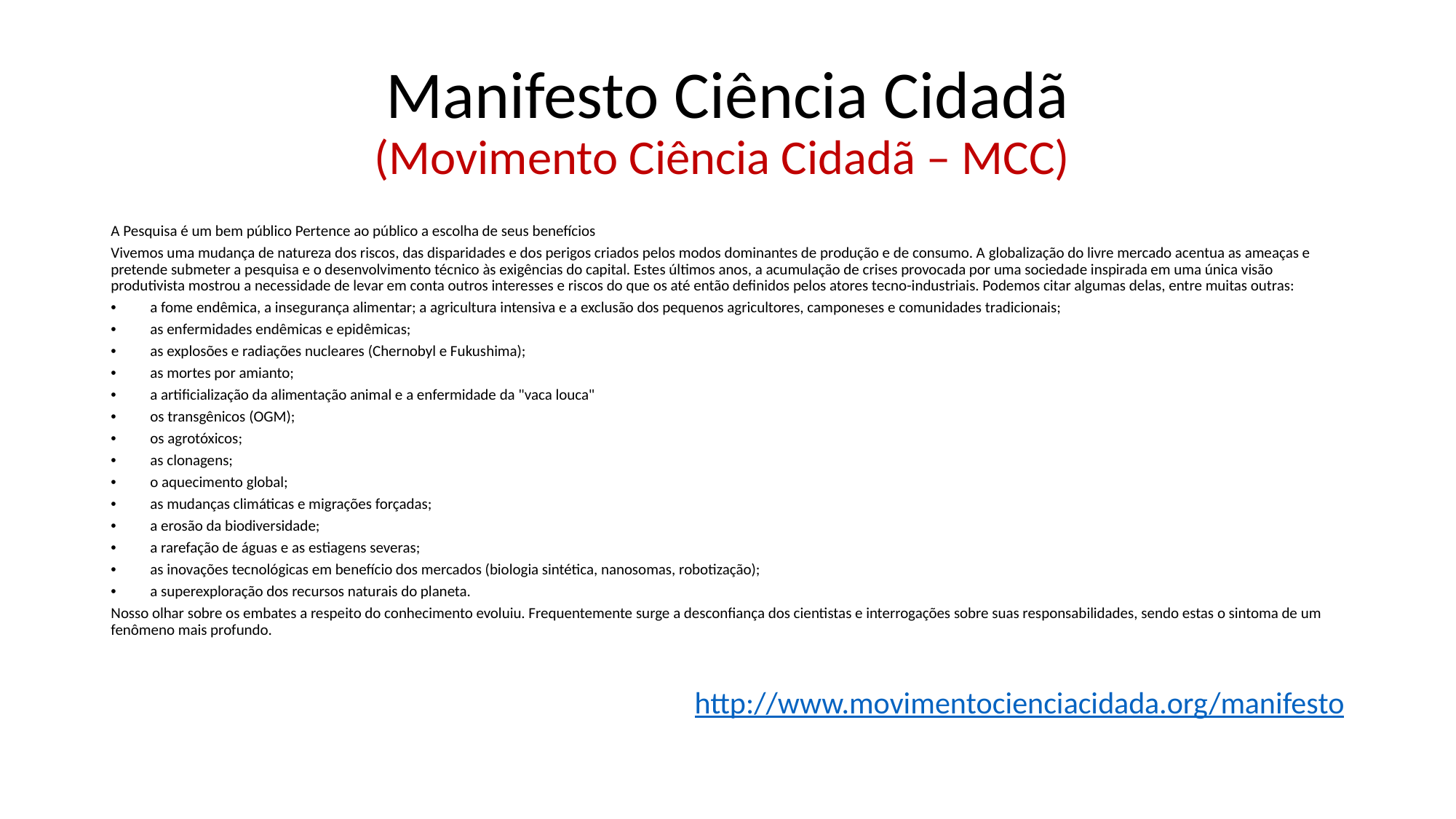

# Manifesto Ciência Cidadã (Movimento Ciência Cidadã – MCC)
A Pesquisa é um bem público Pertence ao público a escolha de seus benefícios
Vivemos uma mudança de natureza dos riscos, das disparidades e dos perigos criados pelos modos dominantes de produção e de consumo. A globalização do livre mercado acentua as ameaças e pretende submeter a pesquisa e o desenvolvimento técnico às exigências do capital. Estes últimos anos, a acumulação de crises provocada por uma sociedade inspirada em uma única visão produtivista mostrou a necessidade de levar em conta outros interesses e riscos do que os até então definidos pelos atores tecno-industriais. Podemos citar algumas delas, entre muitas outras:
a fome endêmica, a insegurança alimentar; a agricultura intensiva e a exclusão dos pequenos agricultores, camponeses e comunidades tradicionais;
as enfermidades endêmicas e epidêmicas;
as explosões e radiações nucleares (Chernobyl e Fukushima);
as mortes por amianto;
a artificialização da alimentação animal e a enfermidade da "vaca louca"
os transgênicos (OGM);
os agrotóxicos;
as clonagens;
o aquecimento global;
as mudanças climáticas e migrações forçadas;
a erosão da biodiversidade;
a rarefação de águas e as estiagens severas;
as inovações tecnológicas em benefício dos mercados (biologia sintética, nanosomas, robotização);
a superexploração dos recursos naturais do planeta.
Nosso olhar sobre os embates a respeito do conhecimento evoluiu. Frequentemente surge a desconfiança dos cientistas e interrogações sobre suas responsabilidades, sendo estas o sintoma de um fenômeno mais profundo.

http://www.movimentocienciacidada.org/manifesto